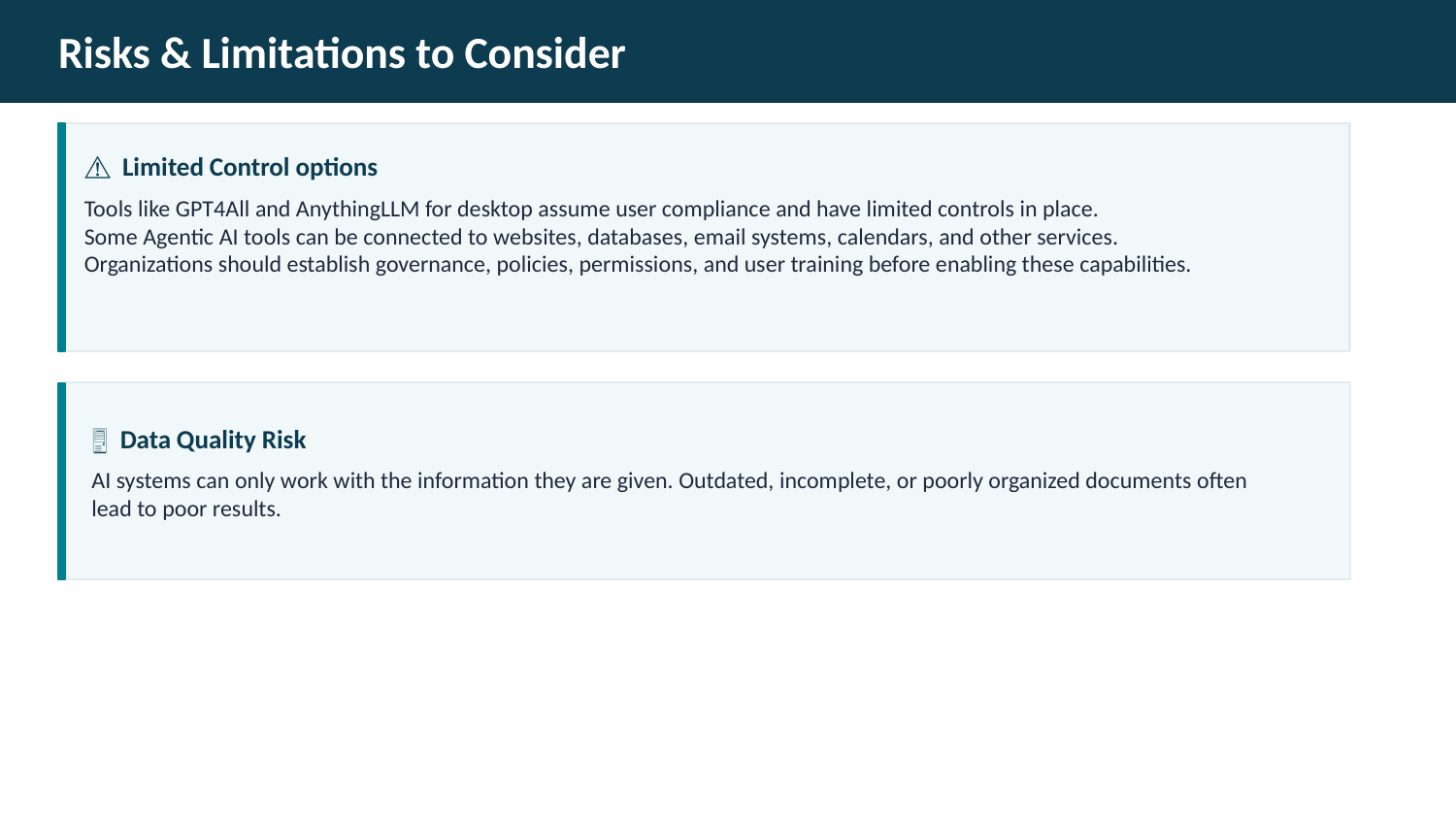

Risks & Limitations to Consider

⚠️  Limited Control options
Tools like GPT4All and AnythingLLM for desktop assume user compliance and have limited controls in place.
Some Agentic AI tools can be connected to websites, databases, email systems, calendars, and other services.
Organizations should establish governance, policies, permissions, and user training before enabling these capabilities.

🖥️  Data Quality Risk
AI systems can only work with the information they are given. Outdated, incomplete, or poorly organized documents often lead to poor results.